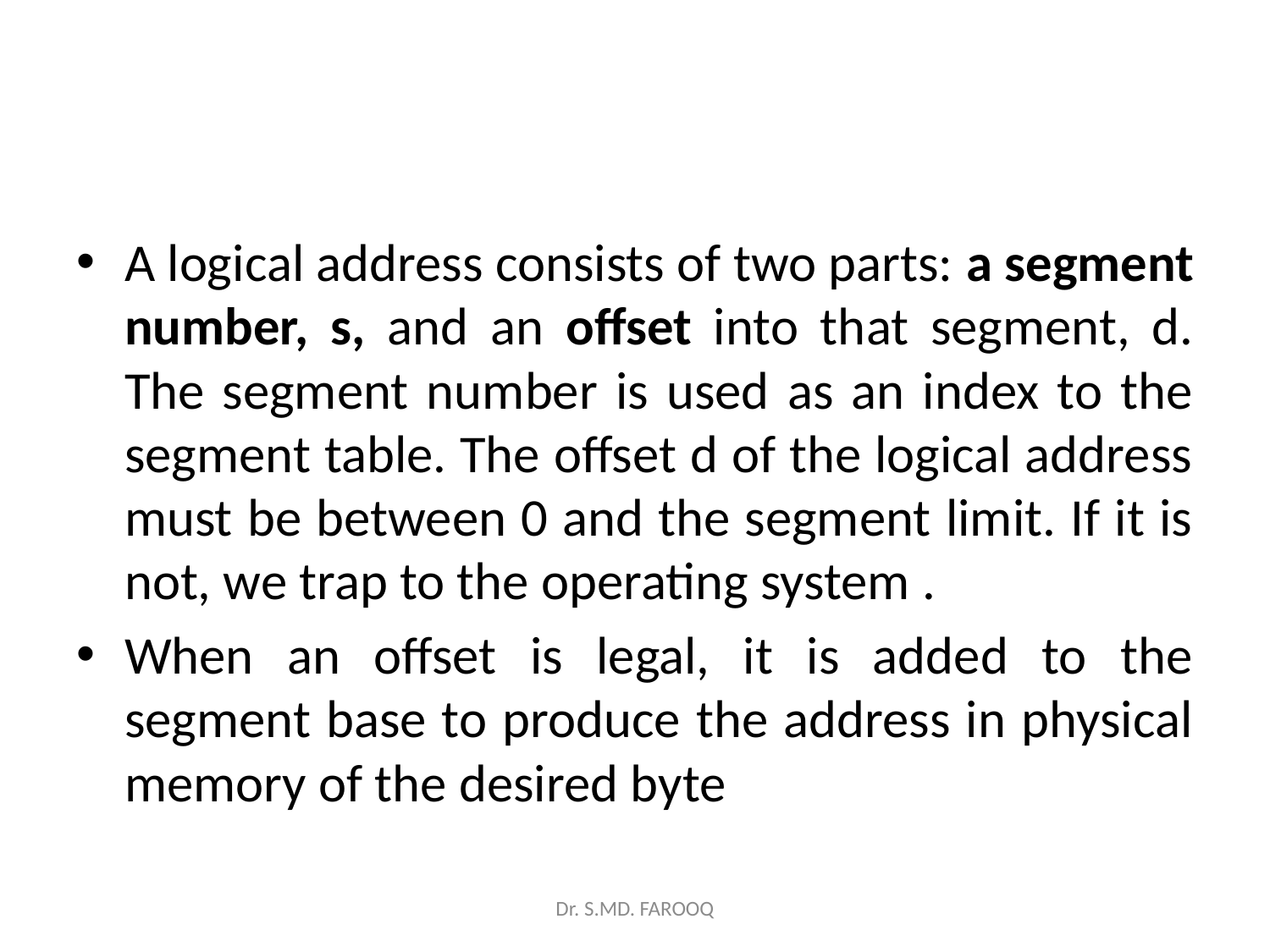

#
A logical address consists of two parts: a segment number, s, and an offset into that segment, d. The segment number is used as an index to the segment table. The offset d of the logical address must be between 0 and the segment limit. If it is not, we trap to the operating system .
When an offset is legal, it is added to the segment base to produce the address in physical memory of the desired byte

Dr. S.MD. FAROOQ